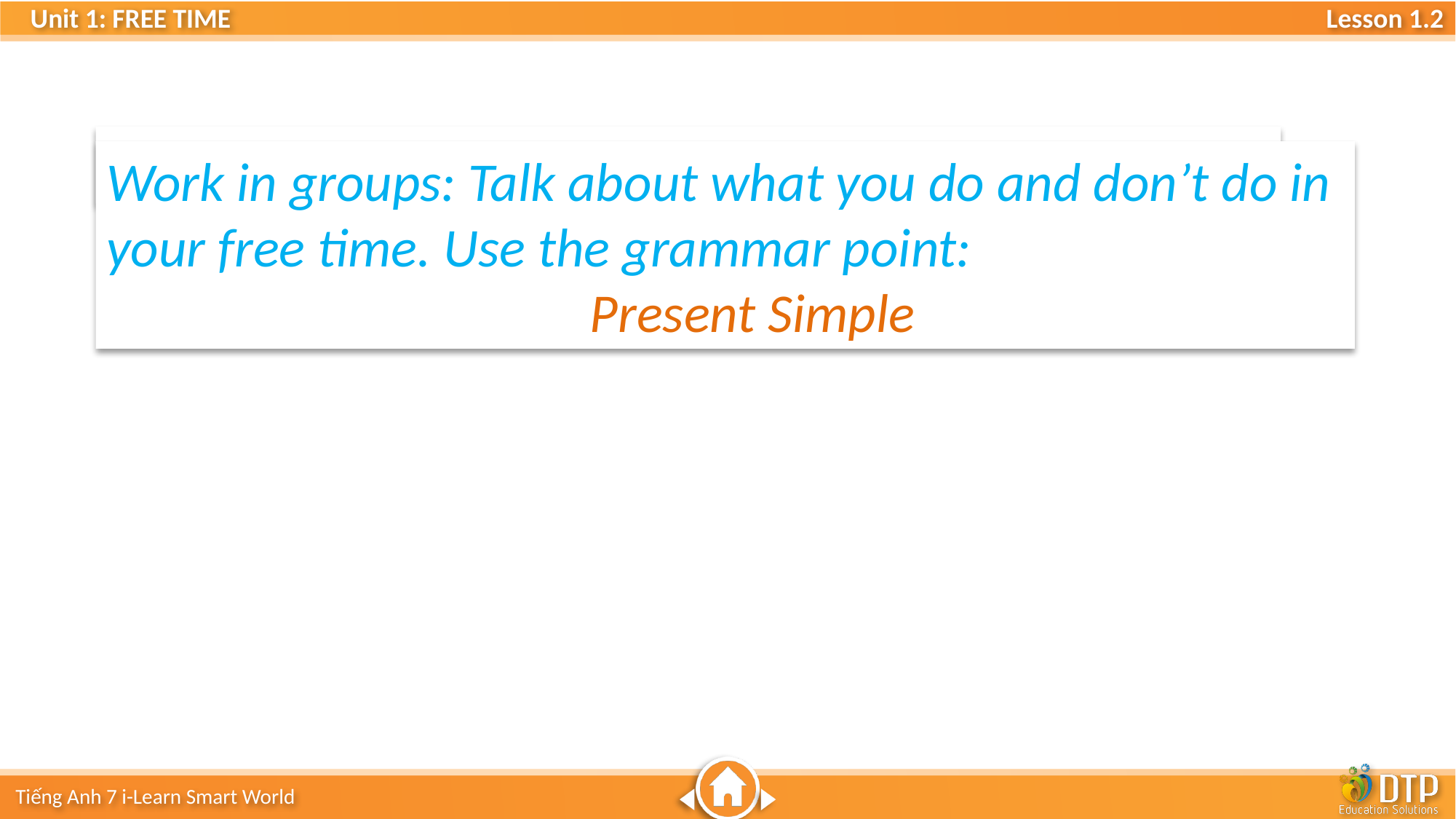

Work in groups: Talk about what you do and don’t do in your free time. Use the grammar point:
Present Simple